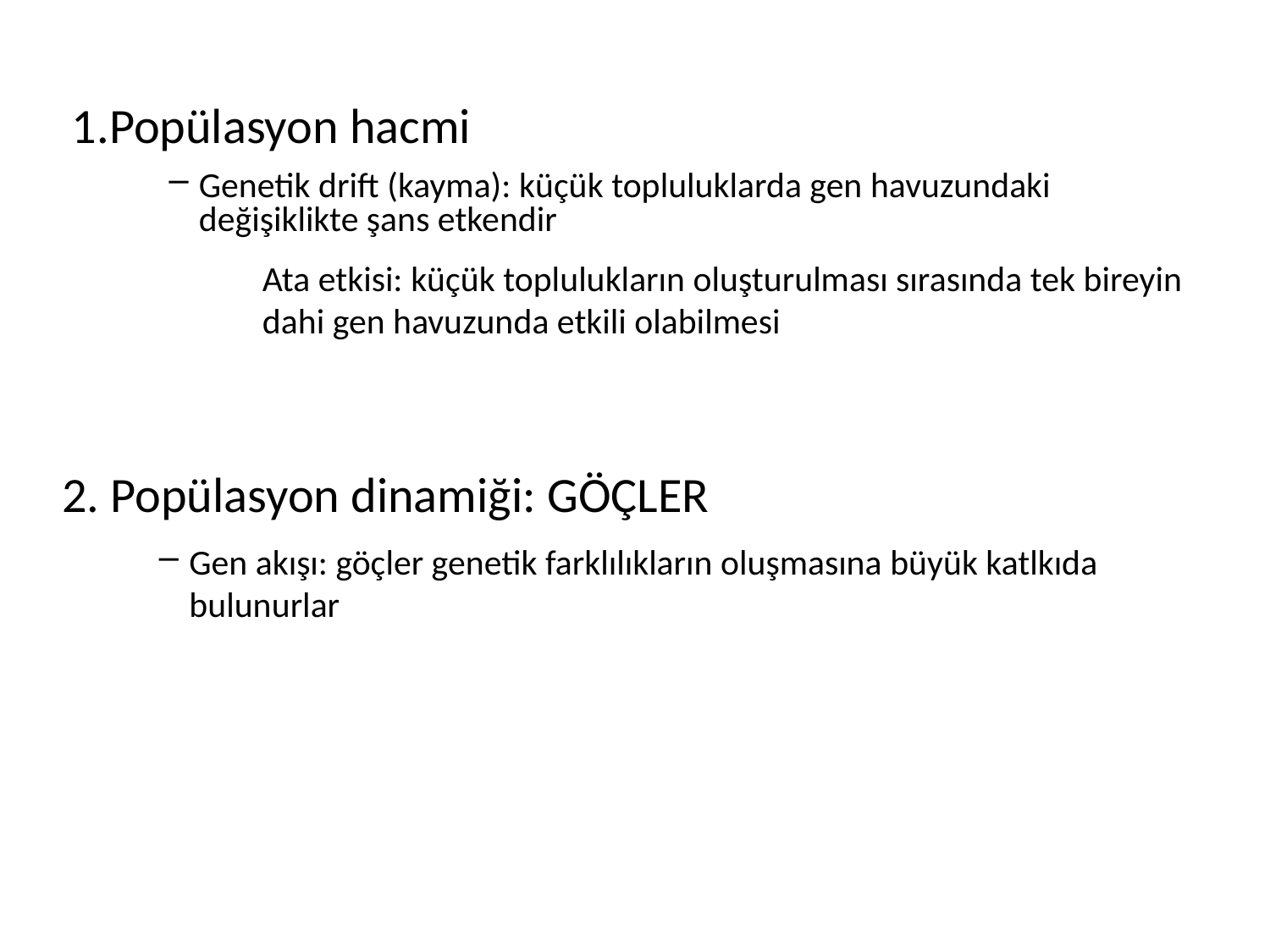

1.Popülasyon hacmi
Genetik drift (kayma): küçük topluluklarda gen havuzundaki değişiklikte şans etkendir
	Ata etkisi: küçük toplulukların oluşturulması sırasında tek bireyin 	dahi gen havuzunda etkili olabilmesi
2. Popülasyon dinamiği: GÖÇLER
Gen akışı: göçler genetik farklılıkların oluşmasına büyük katlkıda bulunurlar